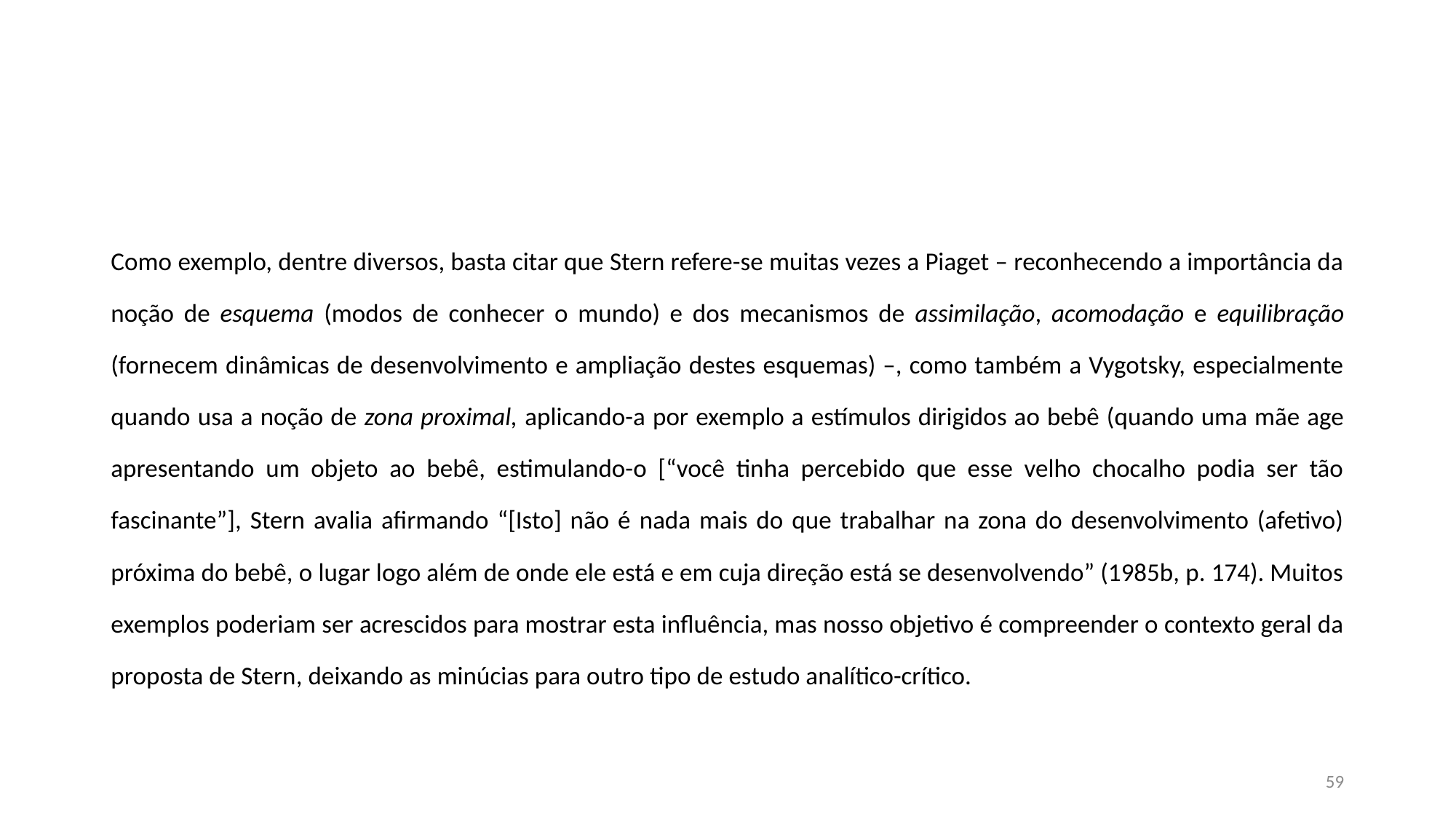

#
Como exemplo, dentre diversos, basta citar que Stern refere-se muitas vezes a Piaget – reconhecendo a importância da noção de esquema (modos de conhecer o mundo) e dos mecanismos de assimilação, acomodação e equilibração (fornecem dinâmicas de desenvolvimento e ampliação destes esquemas) –, como também a Vygotsky, especialmente quando usa a noção de zona proximal, aplicando-a por exemplo a estímulos dirigidos ao bebê (quando uma mãe age apresentando um objeto ao bebê, estimulando-o [“você tinha percebido que esse velho chocalho podia ser tão fascinante”], Stern avalia afirmando “[Isto] não é nada mais do que trabalhar na zona do desenvolvimento (afetivo) próxima do bebê, o lugar logo além de onde ele está e em cuja direção está se desenvolvendo” (1985b, p. 174). Muitos exemplos poderiam ser acrescidos para mostrar esta influência, mas nosso objetivo é compreender o contexto geral da proposta de Stern, deixando as minúcias para outro tipo de estudo analítico-crítico.

59